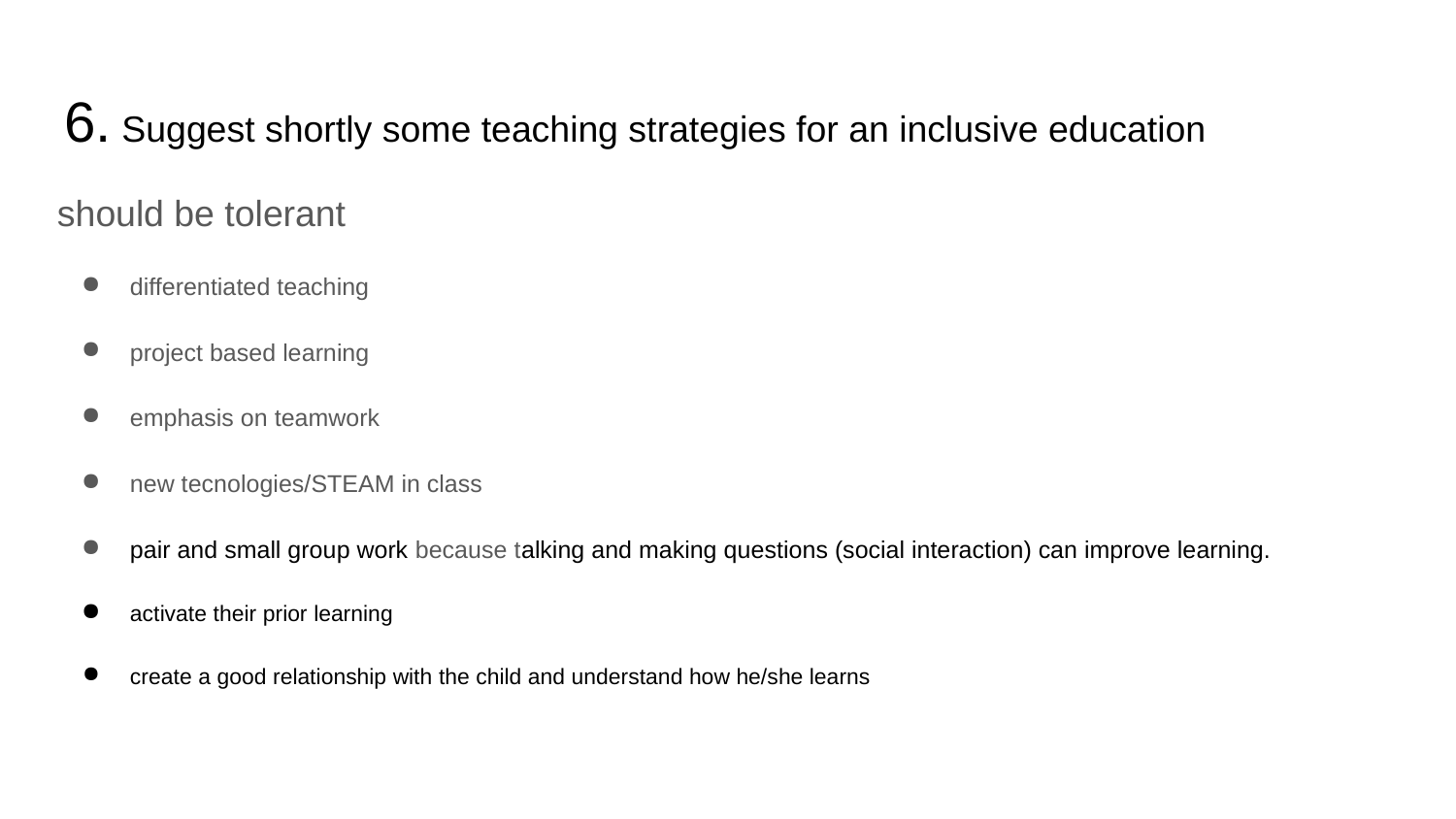

# 6. Suggest shortly some teaching strategies for an inclusive education
should be tolerant
differentiated teaching
project based learning
emphasis on teamwork
new tecnologies/STEAM in class
pair and small group work because talking and making questions (social interaction) can improve learning.
activate their prior learning
create a good relationship with the child and understand how he/she learns